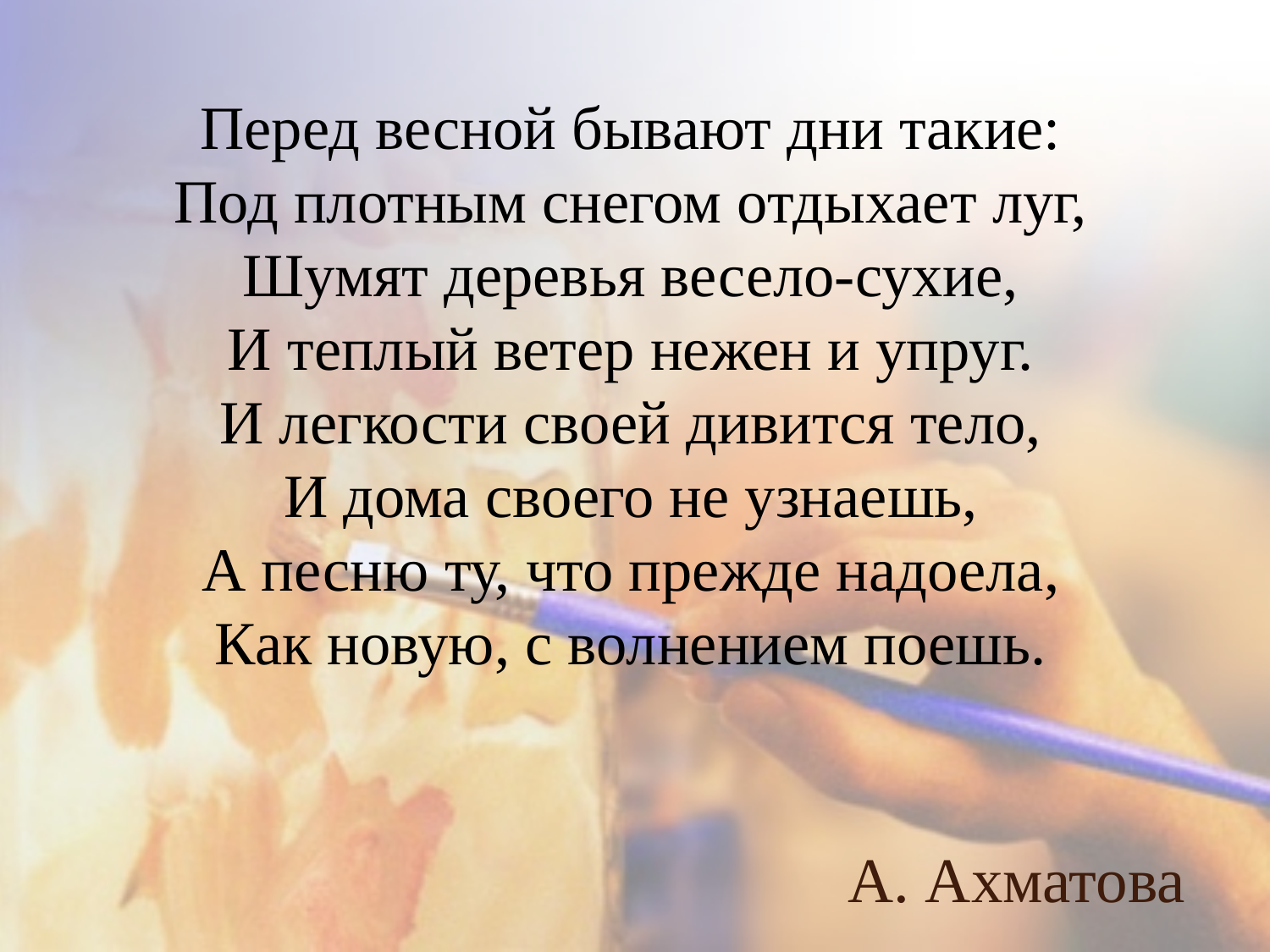

# Перед весной бывают дни такие: Под плотным снегом отдыхает луг, Шумят деревья весело-сухие, И теплый ветер нежен и упруг. И легкости своей дивится тело, И дома своего не узнаешь, А песню ту, что прежде надоела, Как новую, с волнением поешь.
А. Ахматова